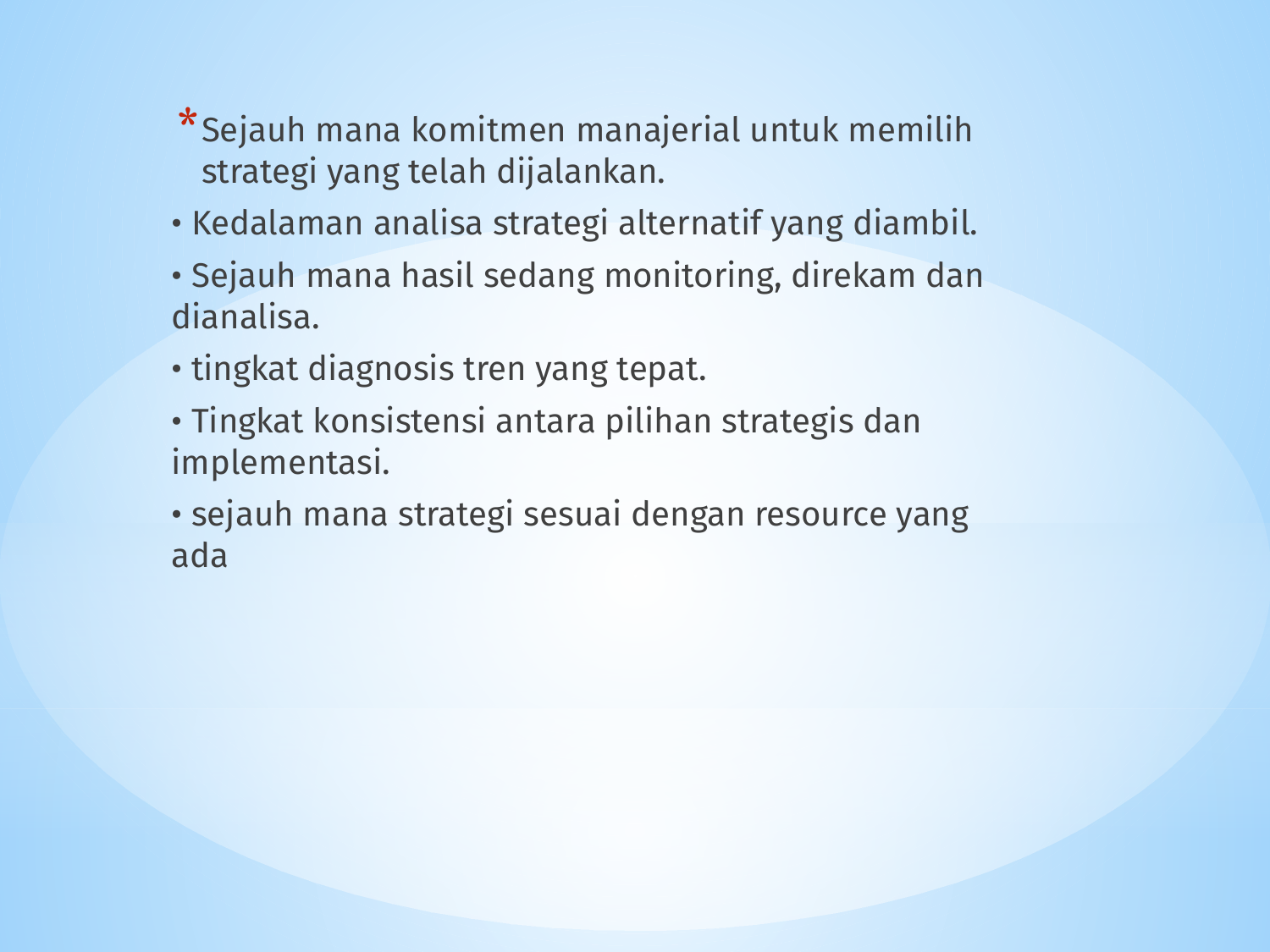

Sejauh mana komitmen manajerial untuk memilih strategi yang telah dijalankan.
• Kedalaman analisa strategi alternatif yang diambil.
• Sejauh mana hasil sedang monitoring, direkam dan dianalisa.
• tingkat diagnosis tren yang tepat.
• Tingkat konsistensi antara pilihan strategis dan implementasi.
• sejauh mana strategi sesuai dengan resource yang ada
#